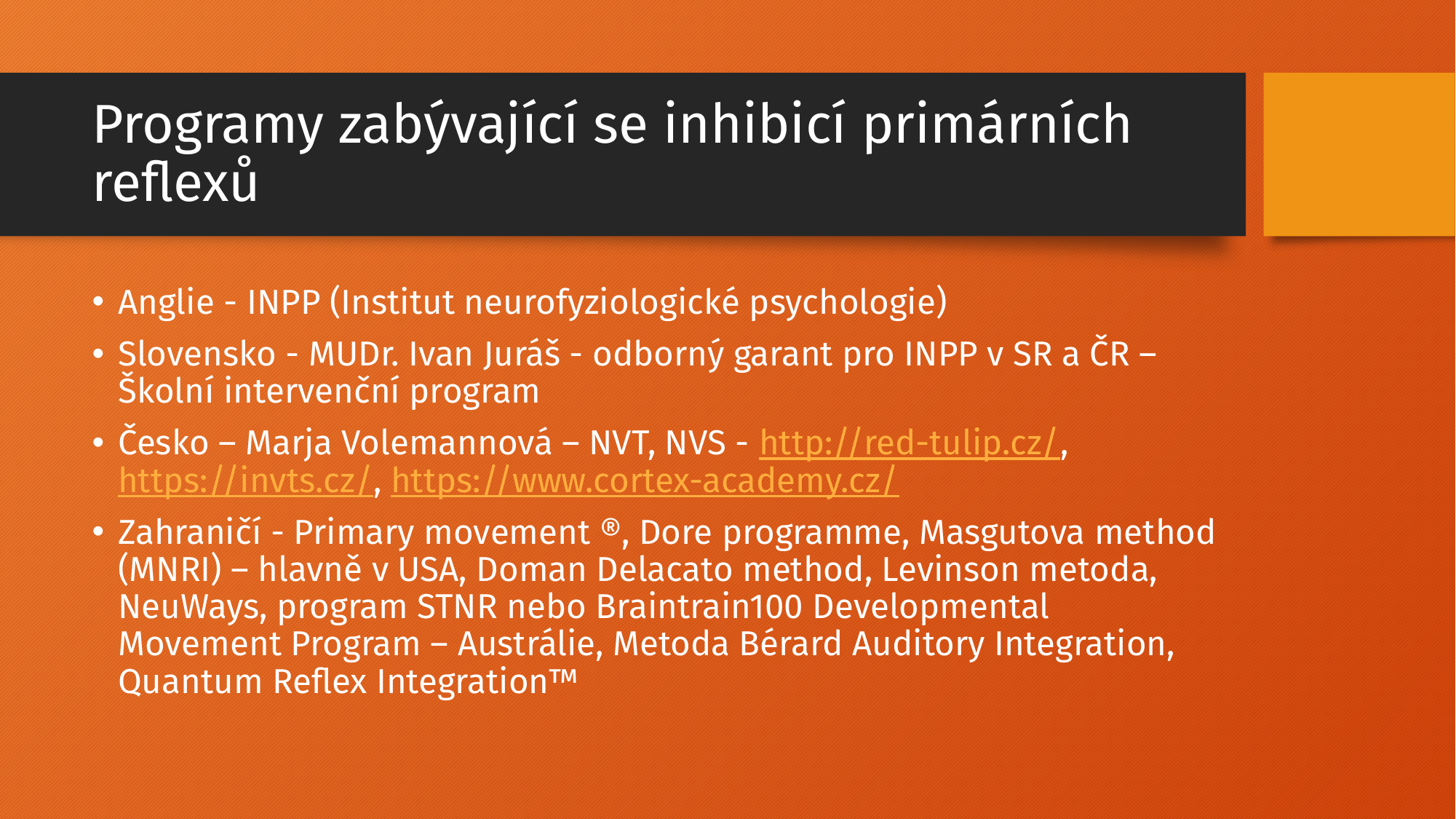

# Programy zabývající se inhibicí primárních reflexů
Anglie - INPP (Institut neurofyziologické psychologie)
Slovensko - MUDr. Ivan Juráš - odborný garant pro INPP v SR a ČR – Školní intervenční program
Česko – Marja Volemannová – NVT, NVS - http://red-tulip.cz/, https://invts.cz/, https://www.cortex-academy.cz/
Zahraničí - Primary movement ®, Dore programme, Masgutova method (MNRI) – hlavně v USA, Doman Delacato method, Levinson metoda, NeuWays, program STNR nebo Braintrain100 Developmental Movement Program – Austrálie, Metoda Bérard Auditory Integration, Quantum Reflex Integration™